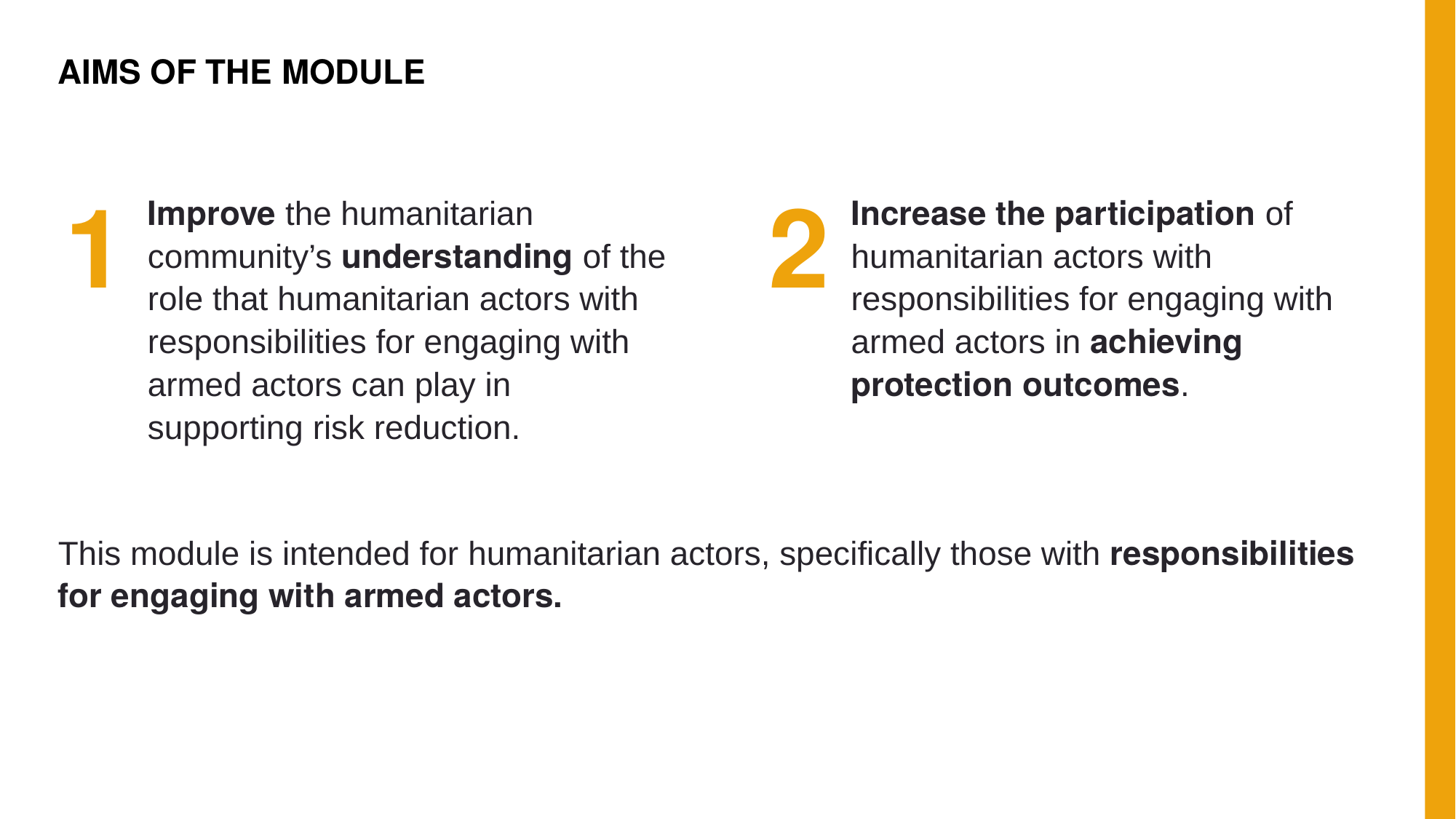

AIMS OF THE MODULE
1
2
Improve the humanitarian community’s understanding of the role that humanitarian actors with responsibilities for engaging with armed actors can play in supporting risk reduction.
Increase the participation of humanitarian actors with responsibilities for engaging with armed actors in achieving protection outcomes.
This module is intended for humanitarian actors, specifically those with responsibilities for engaging with armed actors.